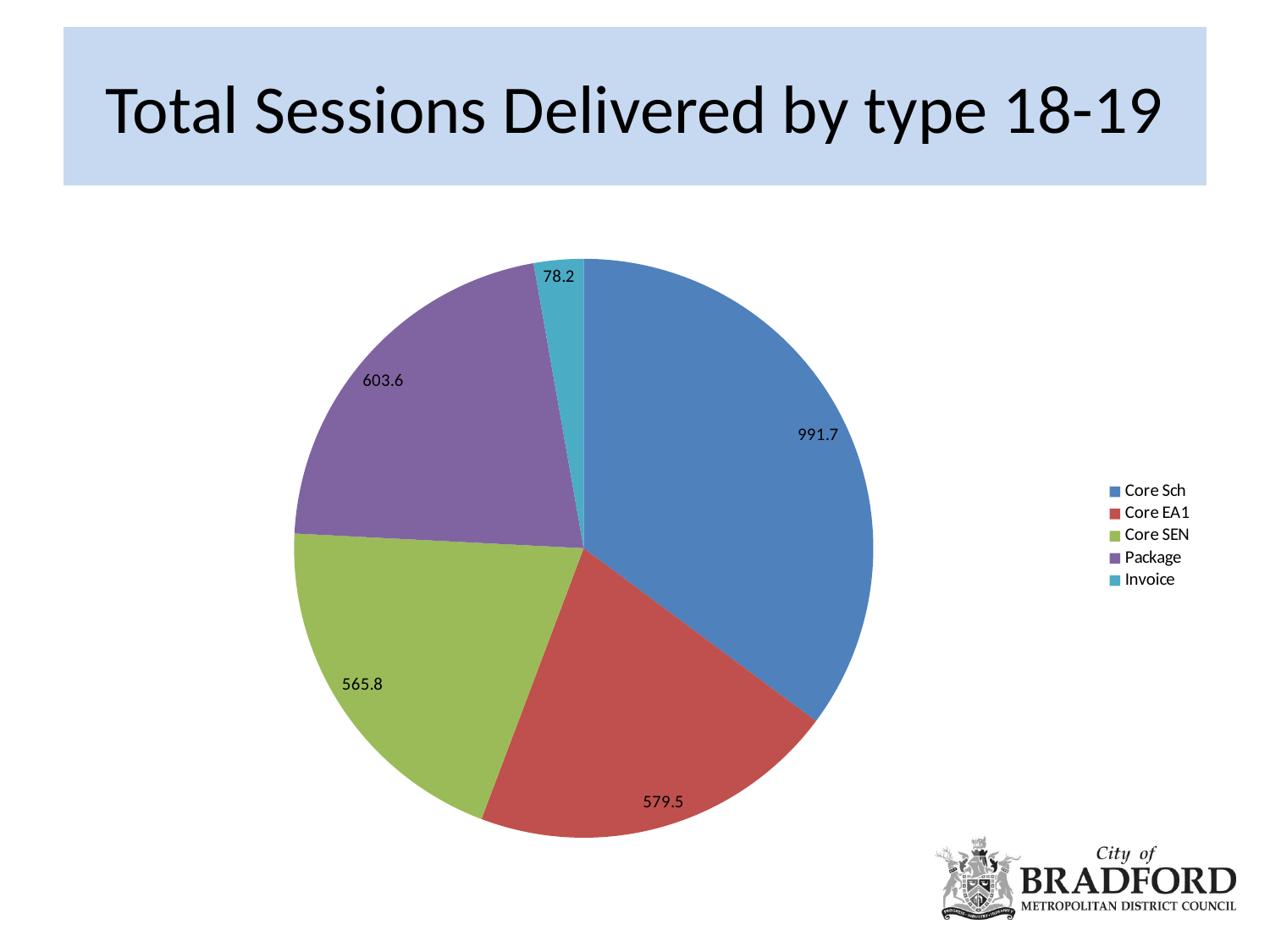

# Total Sessions Delivered by type 18-19

### Chart

| Category | Total sessions delivered |
|---|---|
| Core Sch | 991.7200000000003 |
| Core EA1 | 579.4866666666662 |
| Core SEN | 565.7599999999996 |
| Package | 603.5499999999998 |
| Invoice | 78.16666666666667 |